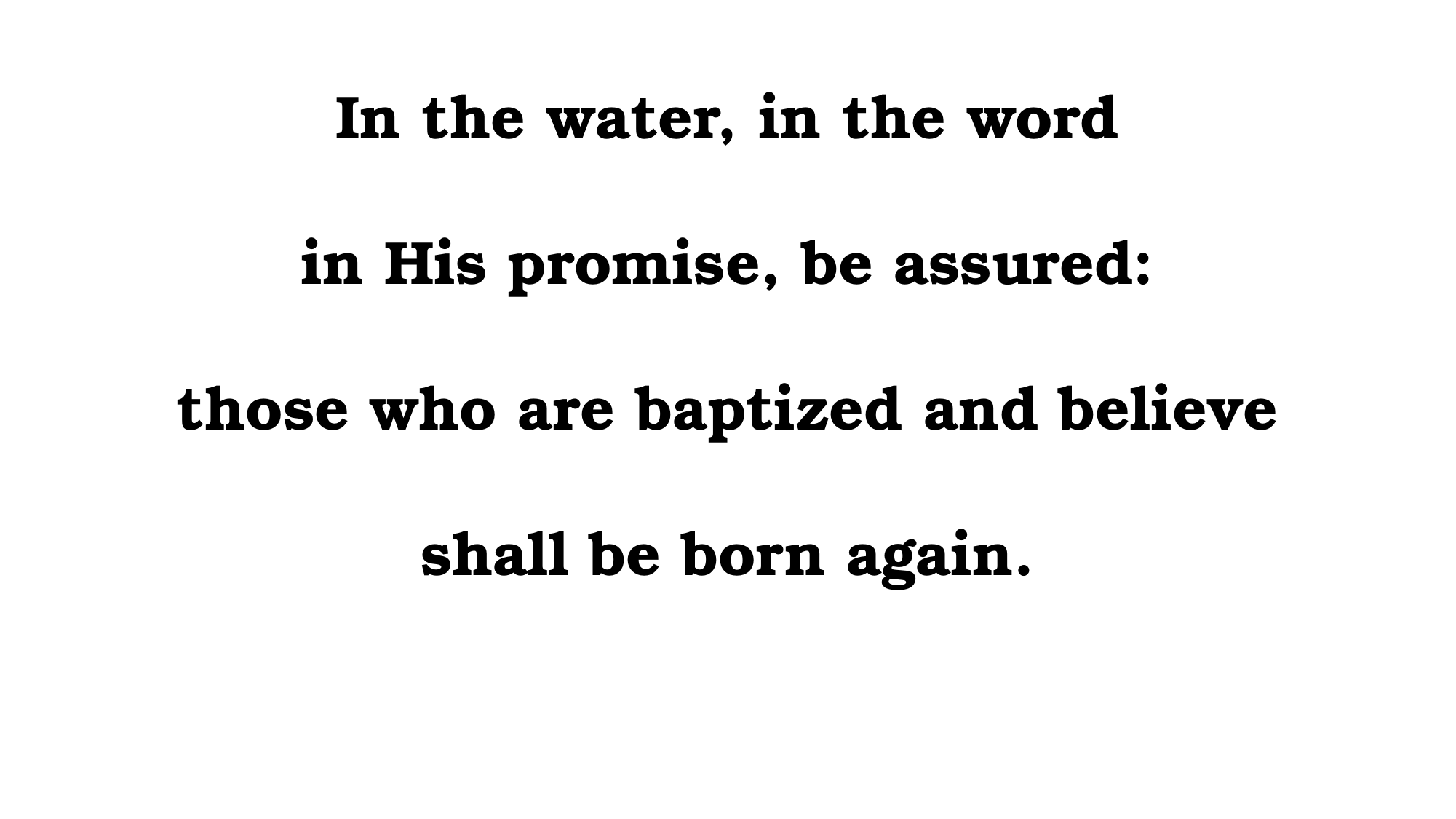

In the water, in the word
in His promise, be assured:
those who are baptized and believe
shall be born again.